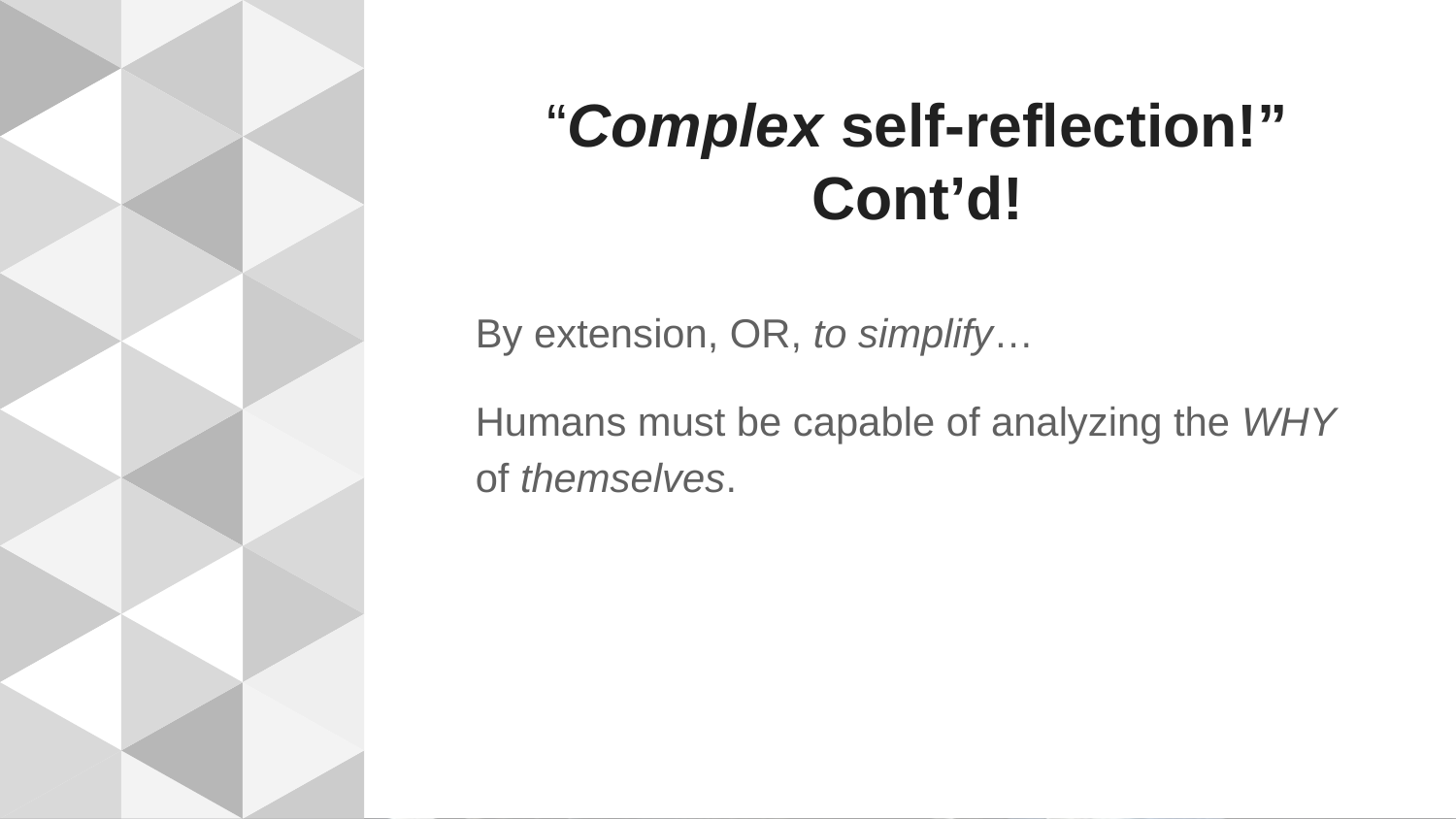

# “Complex self-reflection!” Cont’d!
By extension, OR, to simplify…
Humans must be capable of analyzing the WHY of themselves.